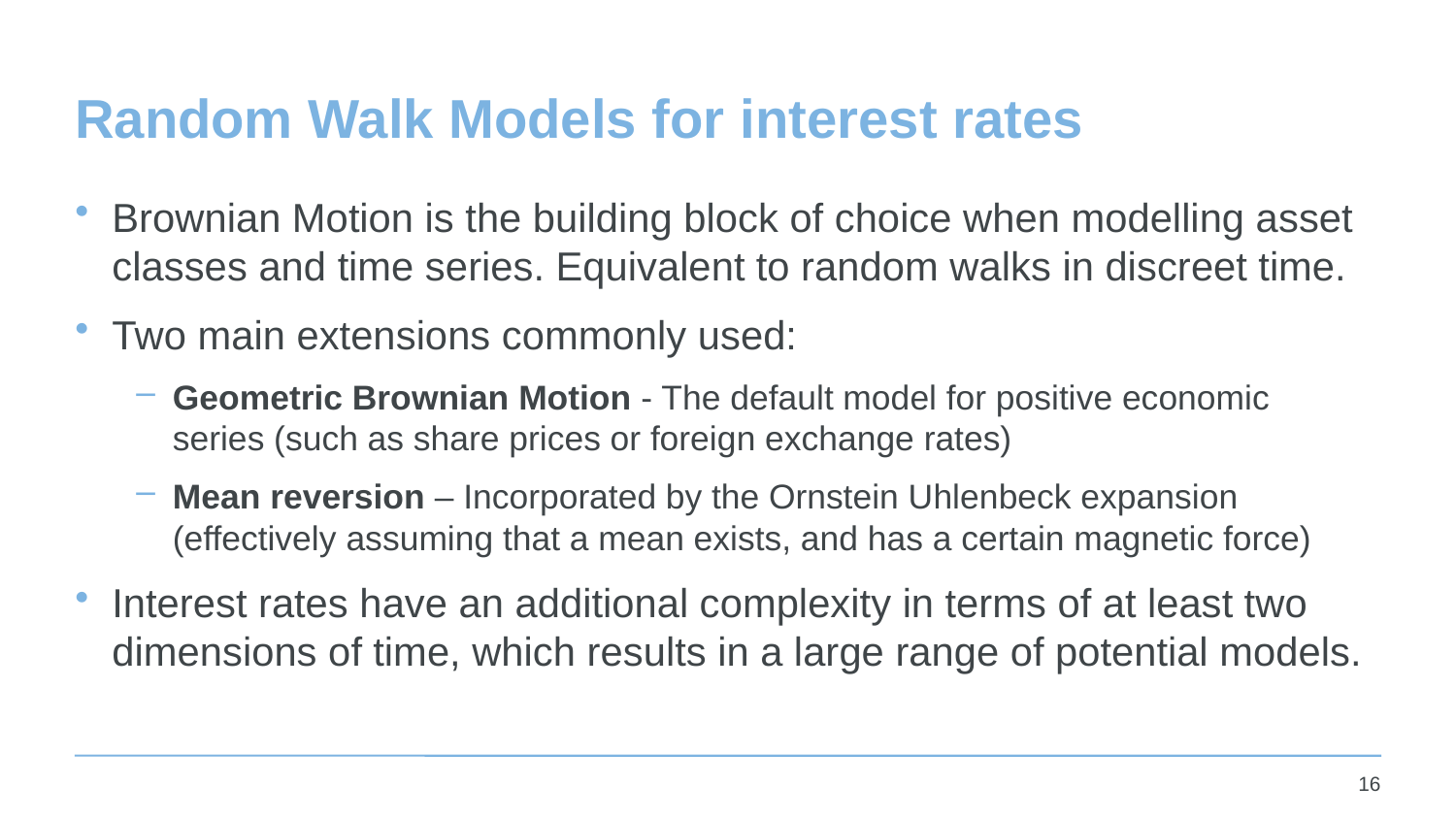

# Random Walk Models for interest rates
Brownian Motion is the building block of choice when modelling asset classes and time series. Equivalent to random walks in discreet time.
Two main extensions commonly used:
Geometric Brownian Motion - The default model for positive economic series (such as share prices or foreign exchange rates)
Mean reversion – Incorporated by the Ornstein Uhlenbeck expansion (effectively assuming that a mean exists, and has a certain magnetic force)
Interest rates have an additional complexity in terms of at least two dimensions of time, which results in a large range of potential models.
16